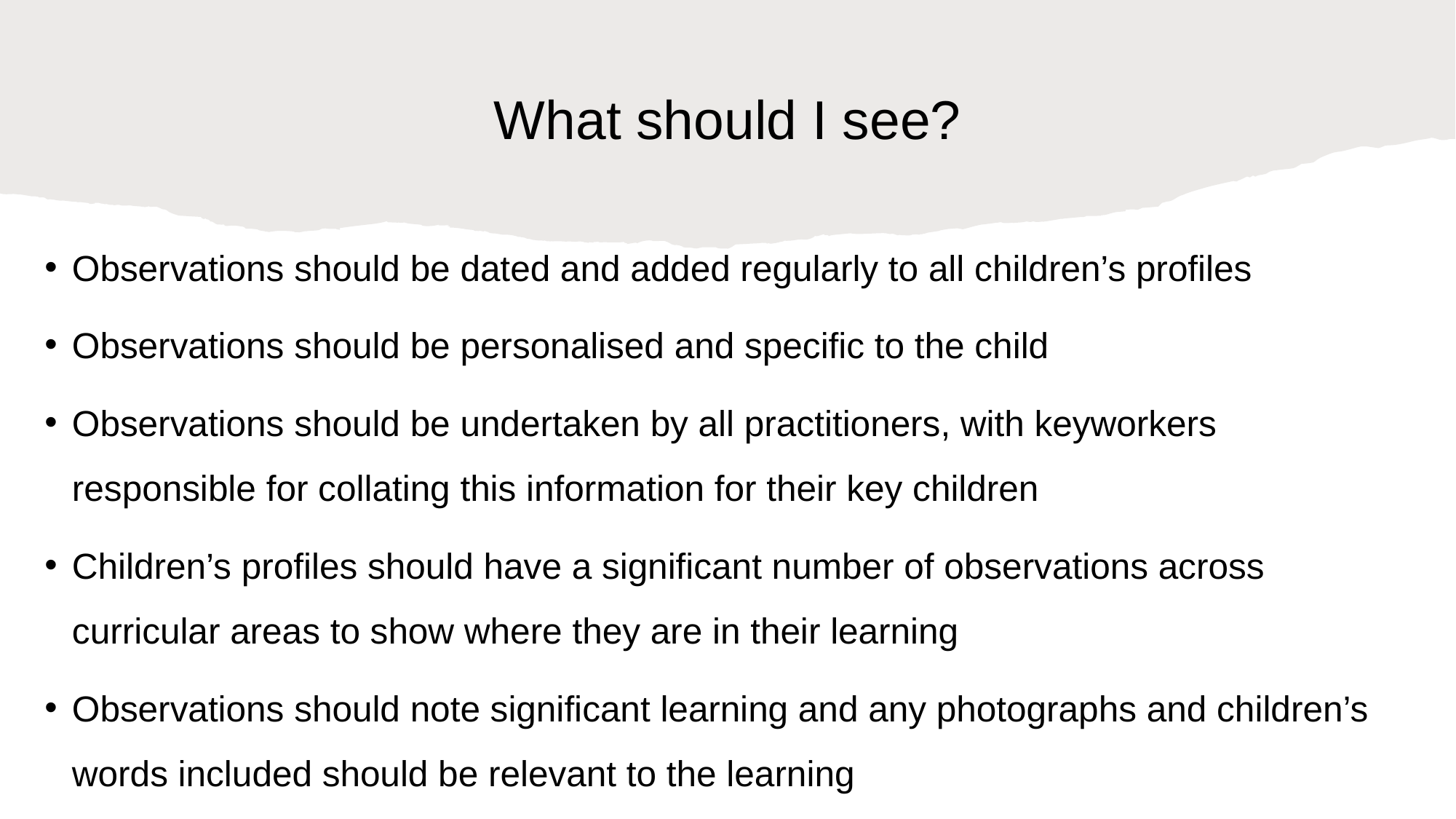

# What should I see?
Observations should be dated and added regularly to all children’s profiles
Observations should be personalised and specific to the child
Observations should be undertaken by all practitioners, with keyworkers responsible for collating this information for their key children
Children’s profiles should have a significant number of observations across curricular areas to show where they are in their learning
Observations should note significant learning and any photographs and children’s words included should be relevant to the learning